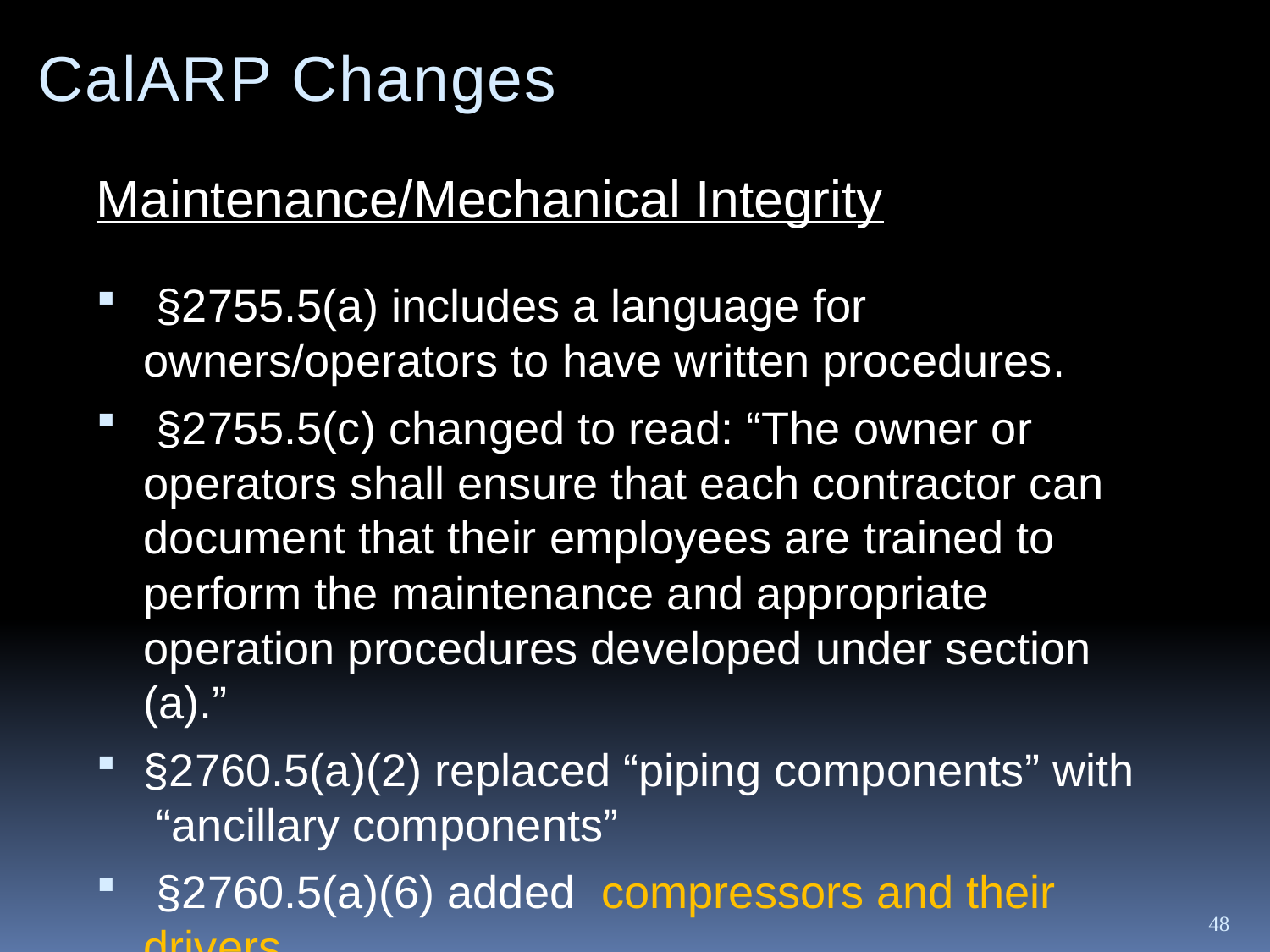

CalARP Changes
Maintenance/Mechanical Integrity

 §2755.5(a) includes a language for owners/operators to have written procedures.
 §2755.5(c) changed to read: “The owner or operators shall ensure that each contractor can document that their employees are trained to perform the maintenance and appropriate operation procedures developed under section (a).”
§2760.5(a)(2) replaced “piping components” with  “ancillary components”
 §2760.5(a)(6) added  compressors and their drivers.
48